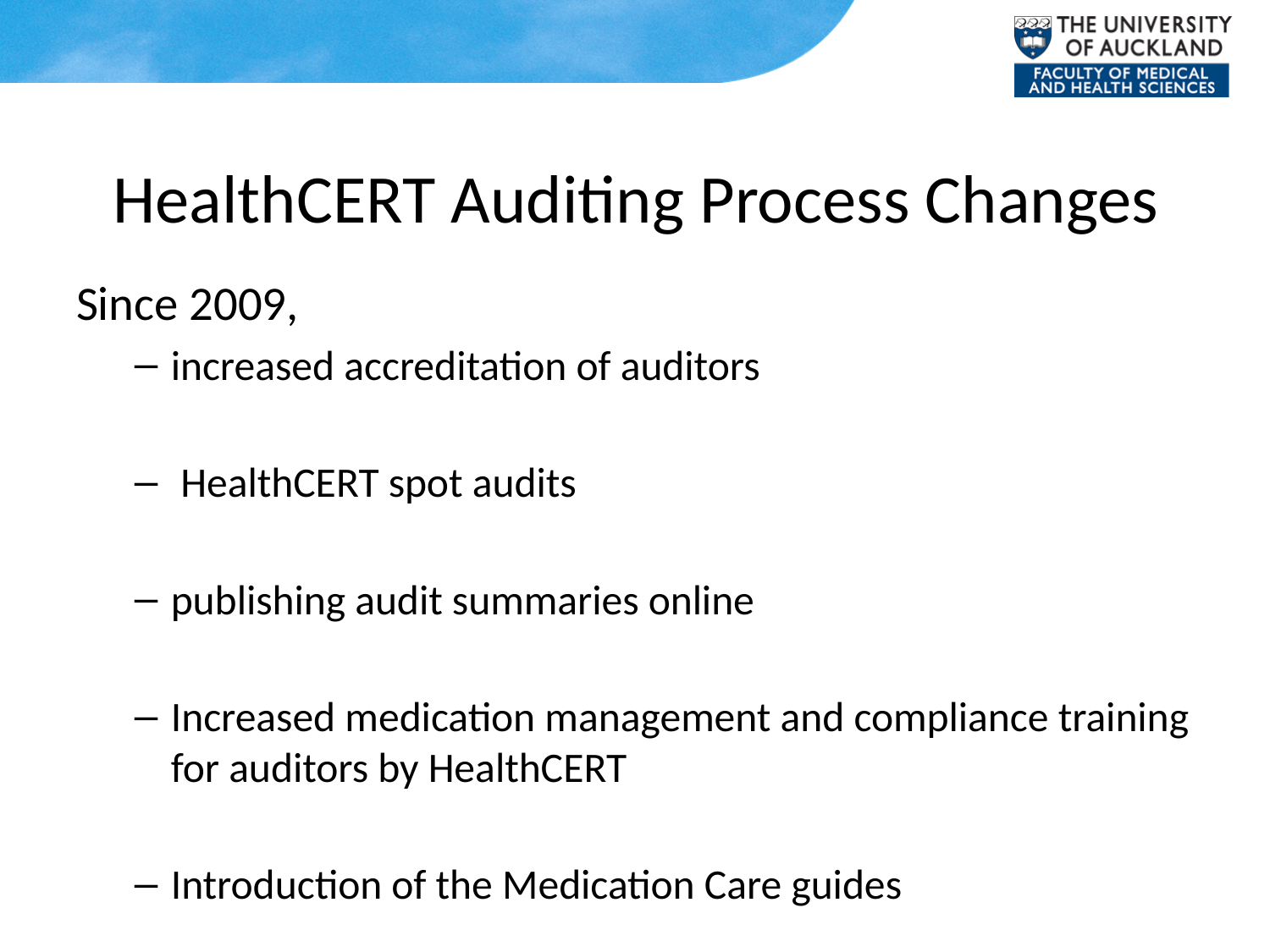

# HealthCERT Auditing Process Changes
Since 2009,
increased accreditation of auditors

 HealthCERT spot audits

publishing audit summaries online

Increased medication management and compliance training for auditors by HealthCERT

Introduction of the Medication Care guides